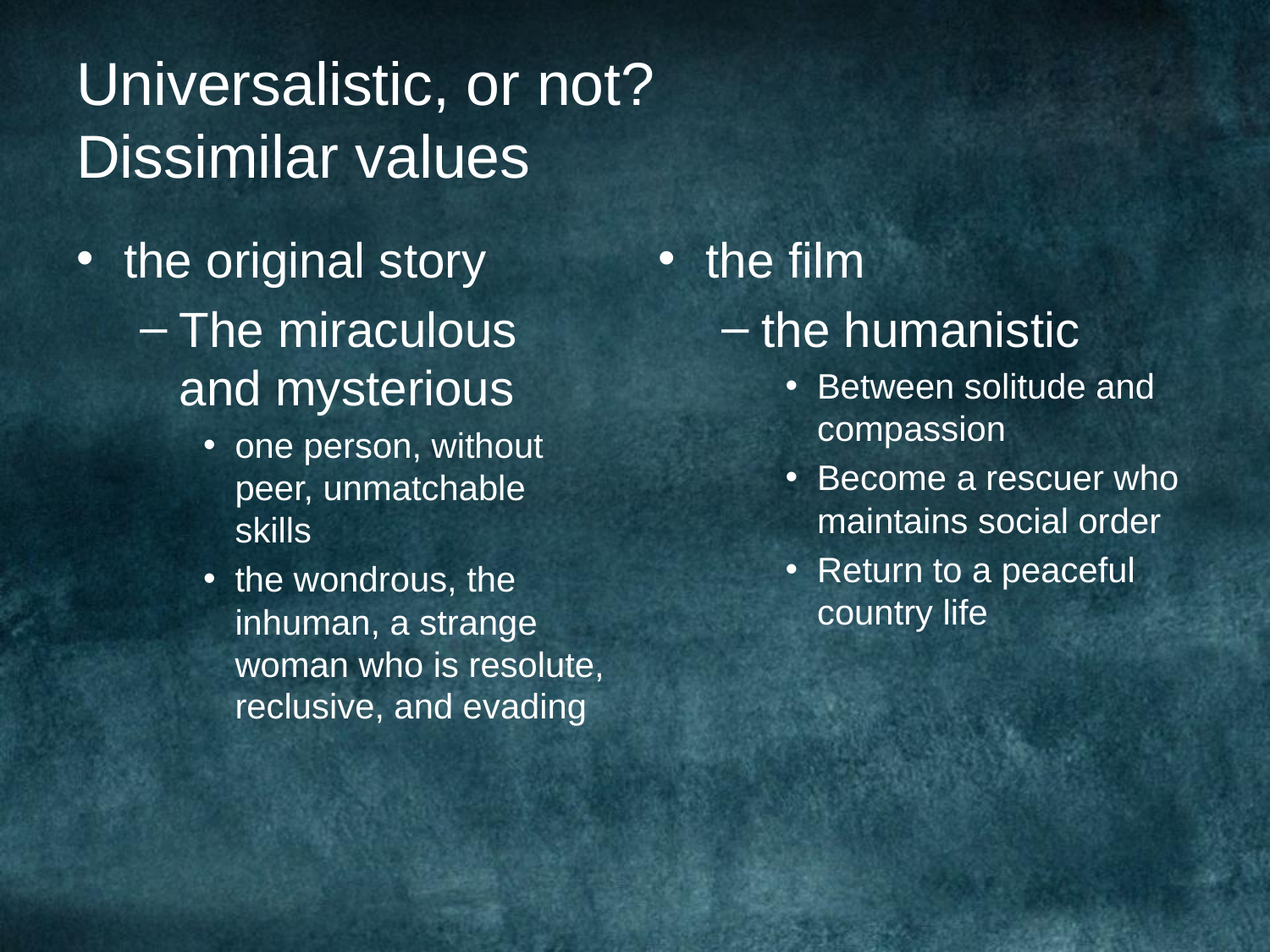

# Universalistic, or not? Dissimilar values
the original story
The miraculous and mysterious
one person, without peer, unmatchable skills
the wondrous, the inhuman, a strange woman who is resolute, reclusive, and evading

the film
the humanistic
Between solitude and compassion
Become a rescuer who maintains social order
Return to a peaceful country life